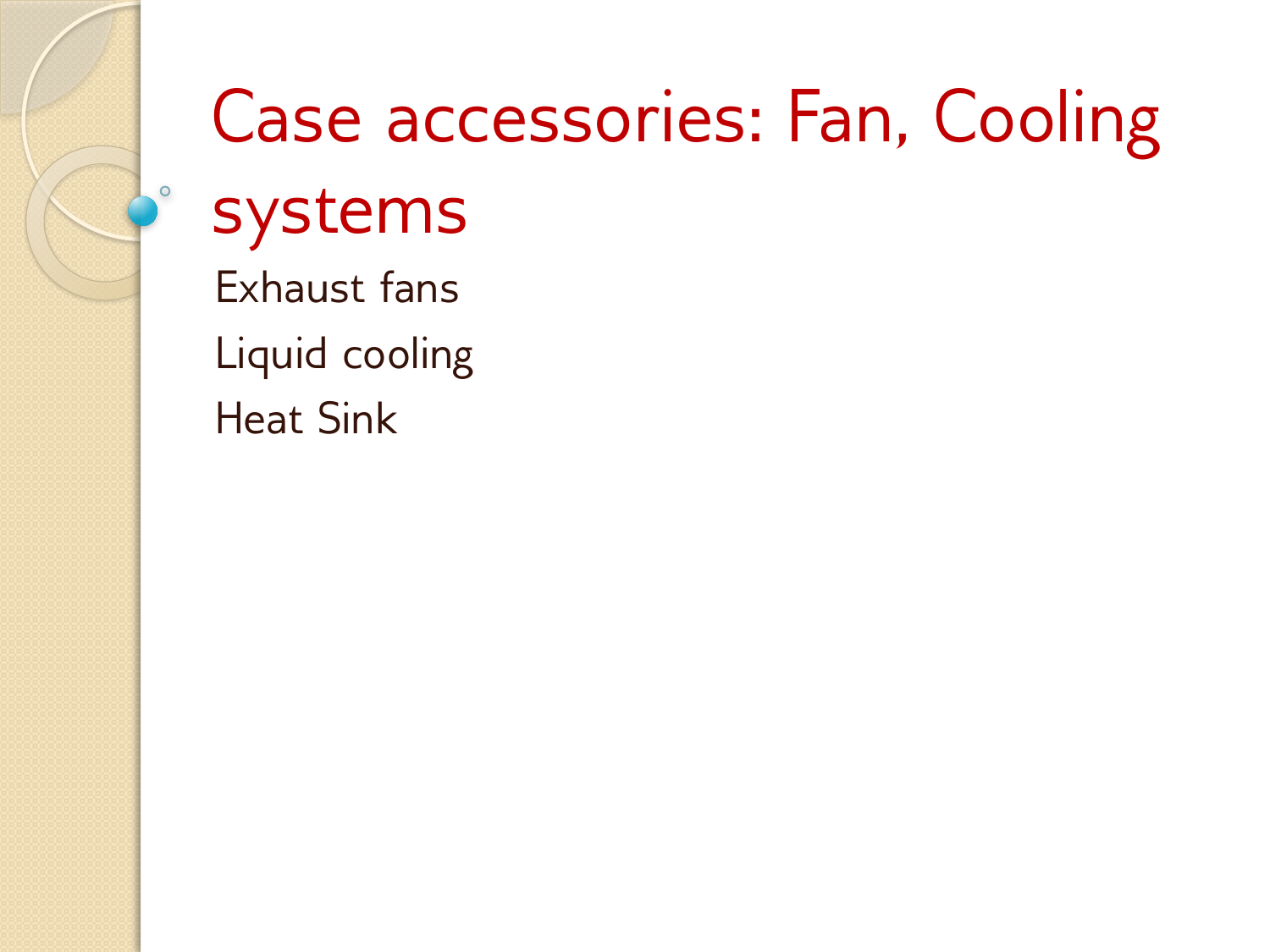

# Case accessories: Fan, Cooling systems
Exhaust fans
Liquid cooling
Heat Sink